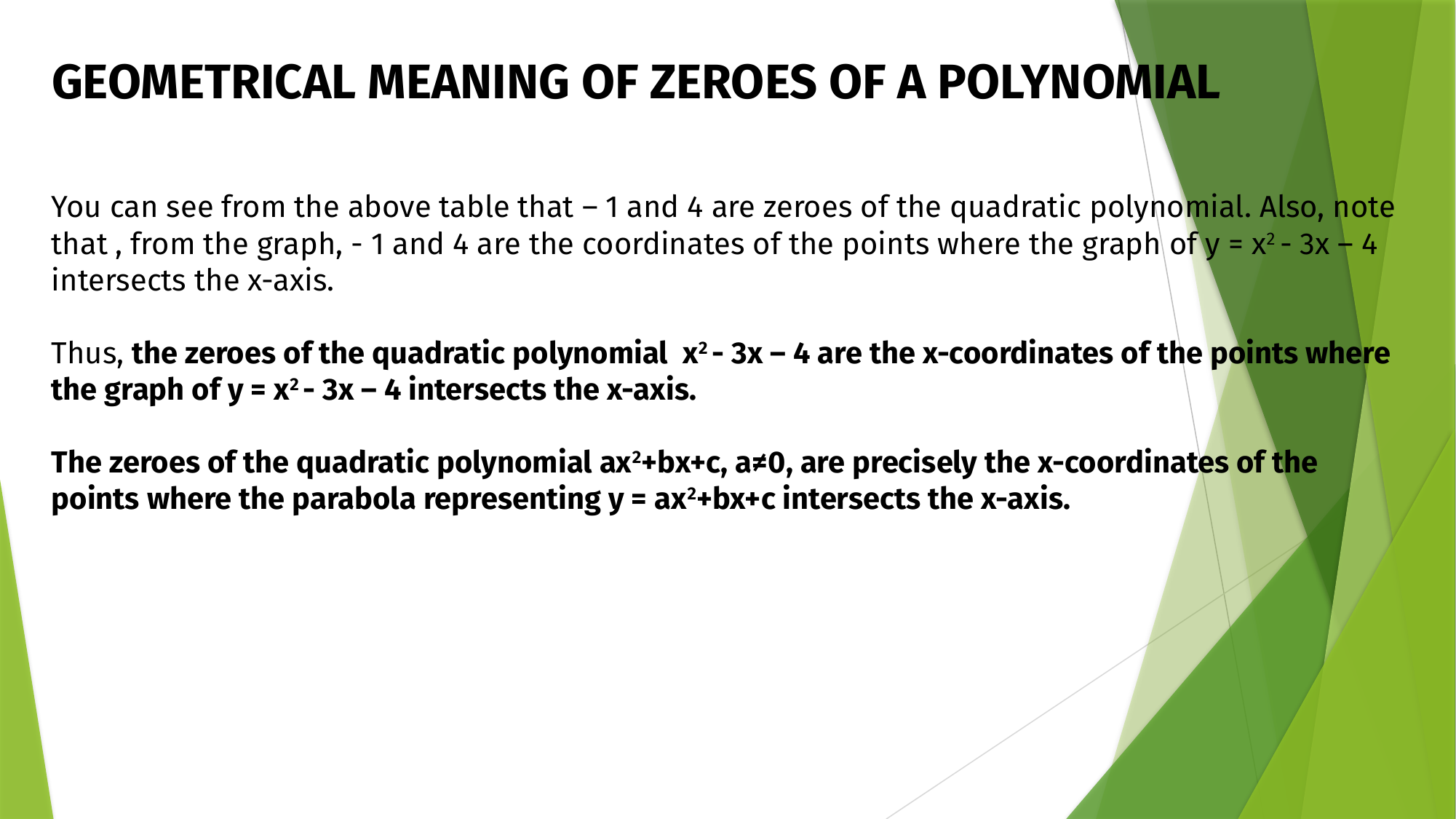

# GEOMETRICAL MEANING OF ZEROES OF A POLYNOMIAL
You can see from the above table that – 1 and 4 are zeroes of the quadratic polynomial. Also, note that , from the graph, - 1 and 4 are the coordinates of the points where the graph of y = x2 - 3x – 4 intersects the x-axis.

Thus, the zeroes of the quadratic polynomial  x2 - 3x – 4 are the x-coordinates of the points where the graph of y = x2 - 3x – 4 intersects the x-axis.

The zeroes of the quadratic polynomial ax2+bx+c, a≠0, are precisely the x-coordinates of the points where the parabola representing y = ax2+bx+c intersects the x-axis.